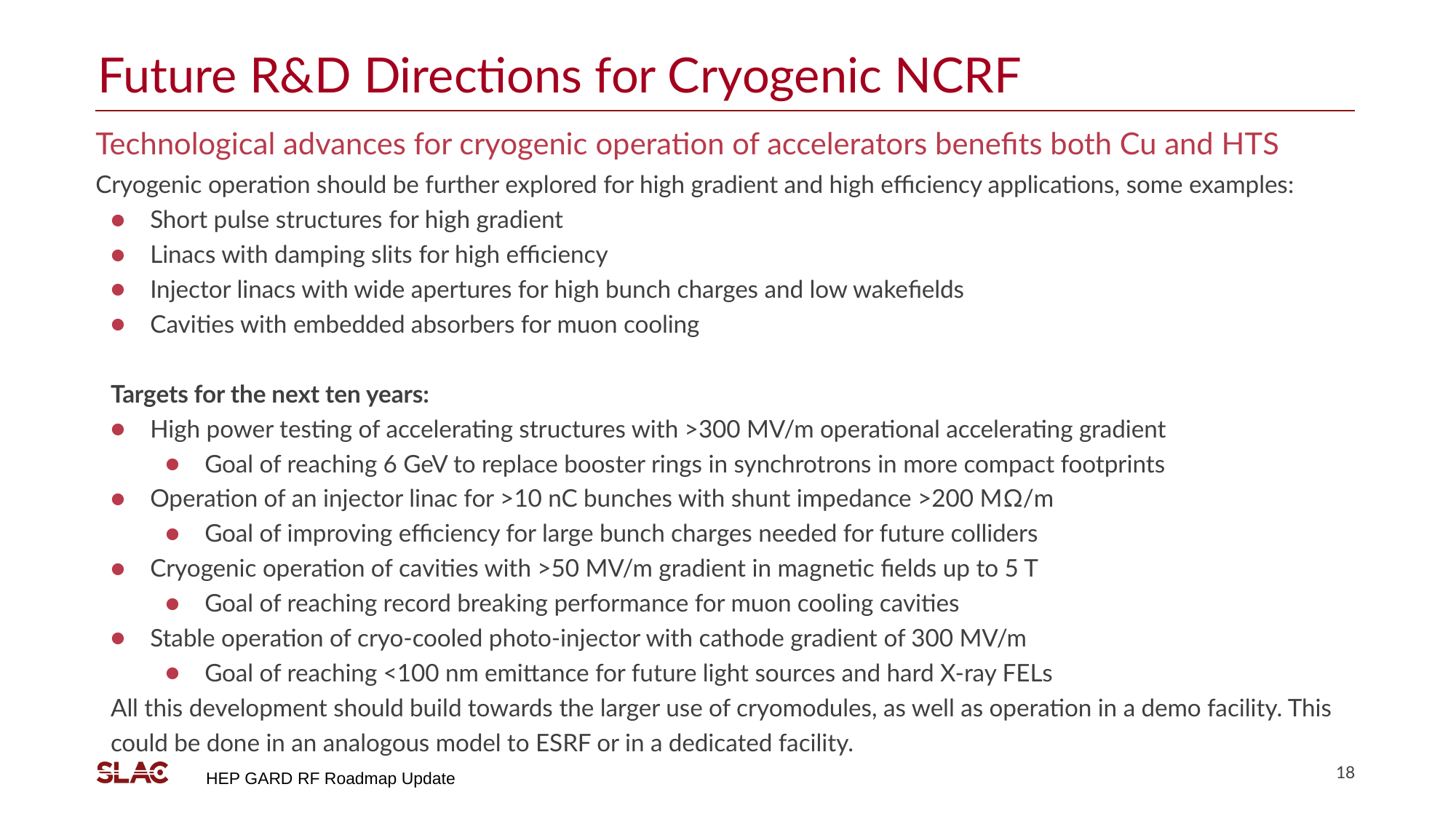

# Future R&D Directions for Cryogenic NCRF
Technological advances for cryogenic operation of accelerators benefits both Cu and HTS

Cryogenic operation should be further explored for high gradient and high efficiency applications, some examples:
Short pulse structures for high gradient
Linacs with damping slits for high efficiency
Injector linacs with wide apertures for high bunch charges and low wakefields
Cavities with embedded absorbers for muon cooling

Targets for the next ten years:
High power testing of accelerating structures with >300 MV/m operational accelerating gradient
Goal of reaching 6 GeV to replace booster rings in synchrotrons in more compact footprints
Operation of an injector linac for >10 nC bunches with shunt impedance >200 MΩ/m
Goal of improving efficiency for large bunch charges needed for future colliders
Cryogenic operation of cavities with >50 MV/m gradient in magnetic fields up to 5 T
Goal of reaching record breaking performance for muon cooling cavities
Stable operation of cryo-cooled photo-injector with cathode gradient of 300 MV/m
Goal of reaching <100 nm emittance for future light sources and hard X-ray FELs
All this development should build towards the larger use of cryomodules, as well as operation in a demo facility. This could be done in an analogous model to ESRF or in a dedicated facility.

18
HEP GARD RF Roadmap Update